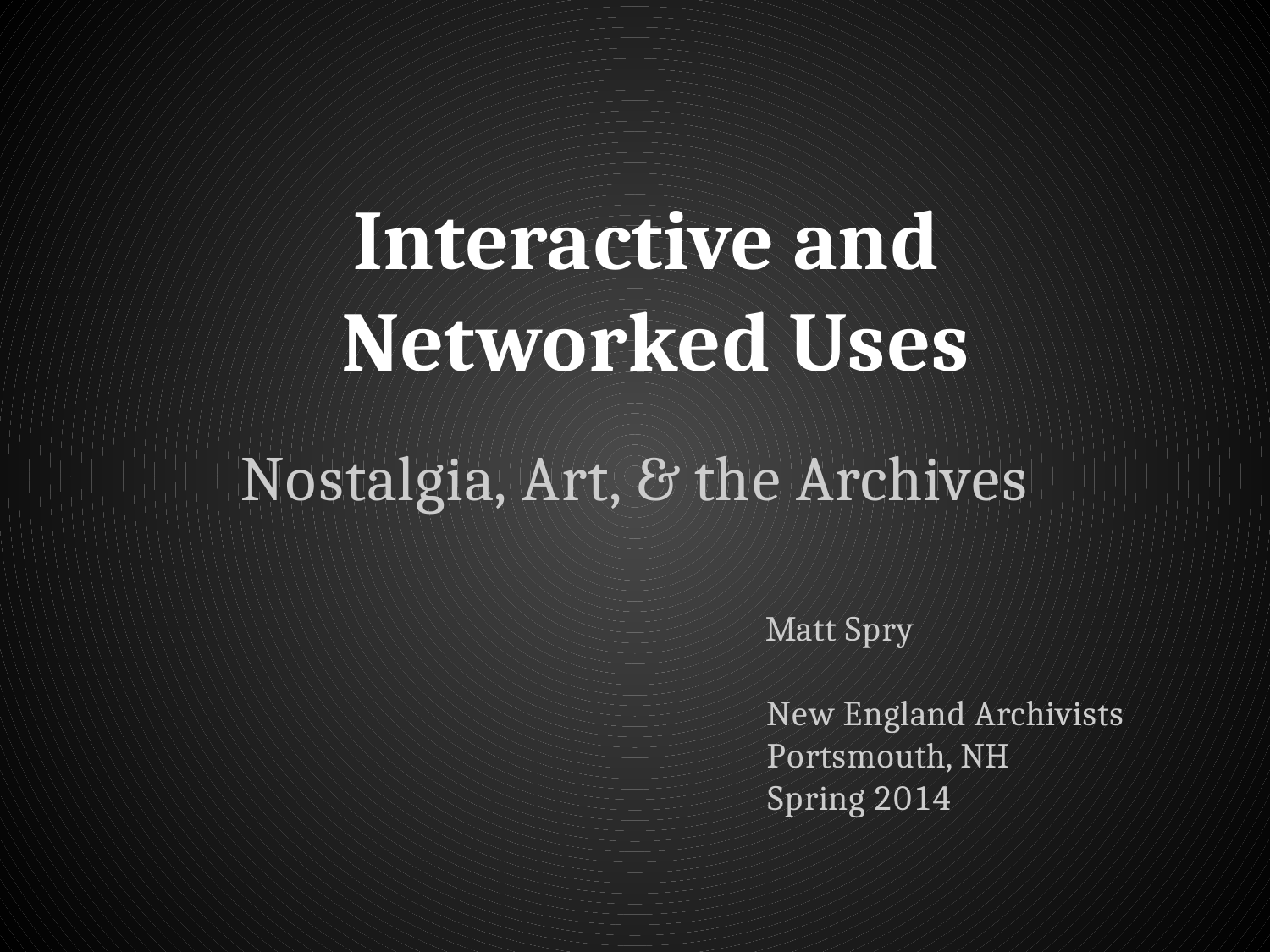

# Interactive and
Networked Uses
Nostalgia, Art, & the Archives

Matt Spry

New England Archivists
Portsmouth, NH
Spring 2014